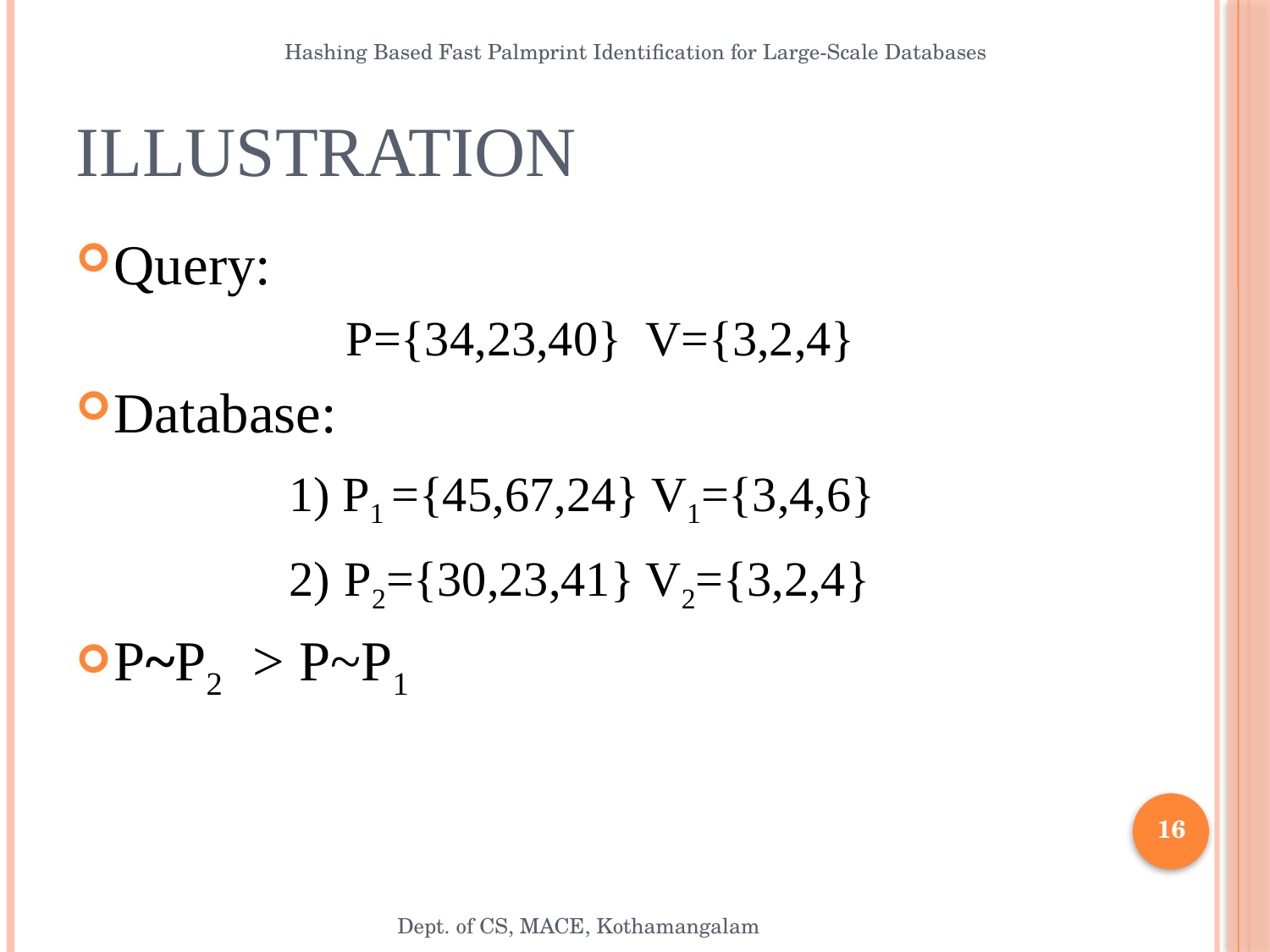

Hashing Based Fast Palmprint Identification for Large-Scale Databases
# Illustration
Query:
                      P={34,23,40}  V={3,2,4}
Database:
               1) P1 ={45,67,24} V1={3,4,6}
               2) P2={30,23,41} V2={3,2,4}
P~P2   > P~P1

16
Dept. of CS, MACE, Kothamangalam